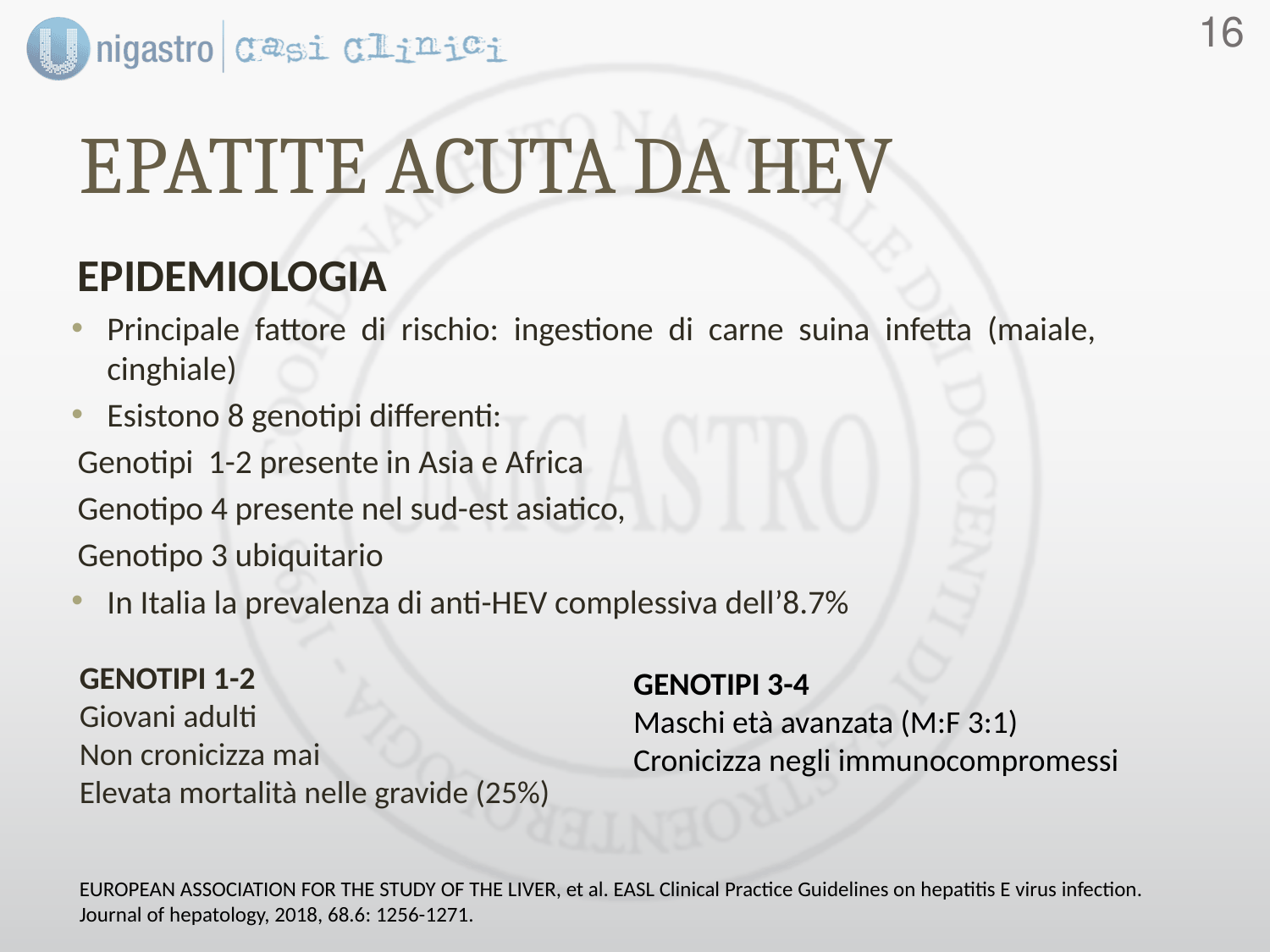

16
EPATITE ACUTA DA HEV
EPIDEMIOLOGIA
Principale fattore di rischio: ingestione di carne suina infetta (maiale, cinghiale)
Esistono 8 genotipi differenti:
	Genotipi  1-2 presente in Asia e Africa
	Genotipo 4 presente nel sud-est asiatico,
	Genotipo 3 ubiquitario
In Italia la prevalenza di anti-HEV complessiva dell’8.7%
GENOTIPI 1-2
Giovani adulti
Non cronicizza mai
Elevata mortalità nelle gravide (25%)
GENOTIPI 3-4
Maschi età avanzata (M:F 3:1)
Cronicizza negli immunocompromessi
EUROPEAN ASSOCIATION FOR THE STUDY OF THE LIVER, et al. EASL Clinical Practice Guidelines on hepatitis E virus infection. Journal of hepatology, 2018, 68.6: 1256-1271.